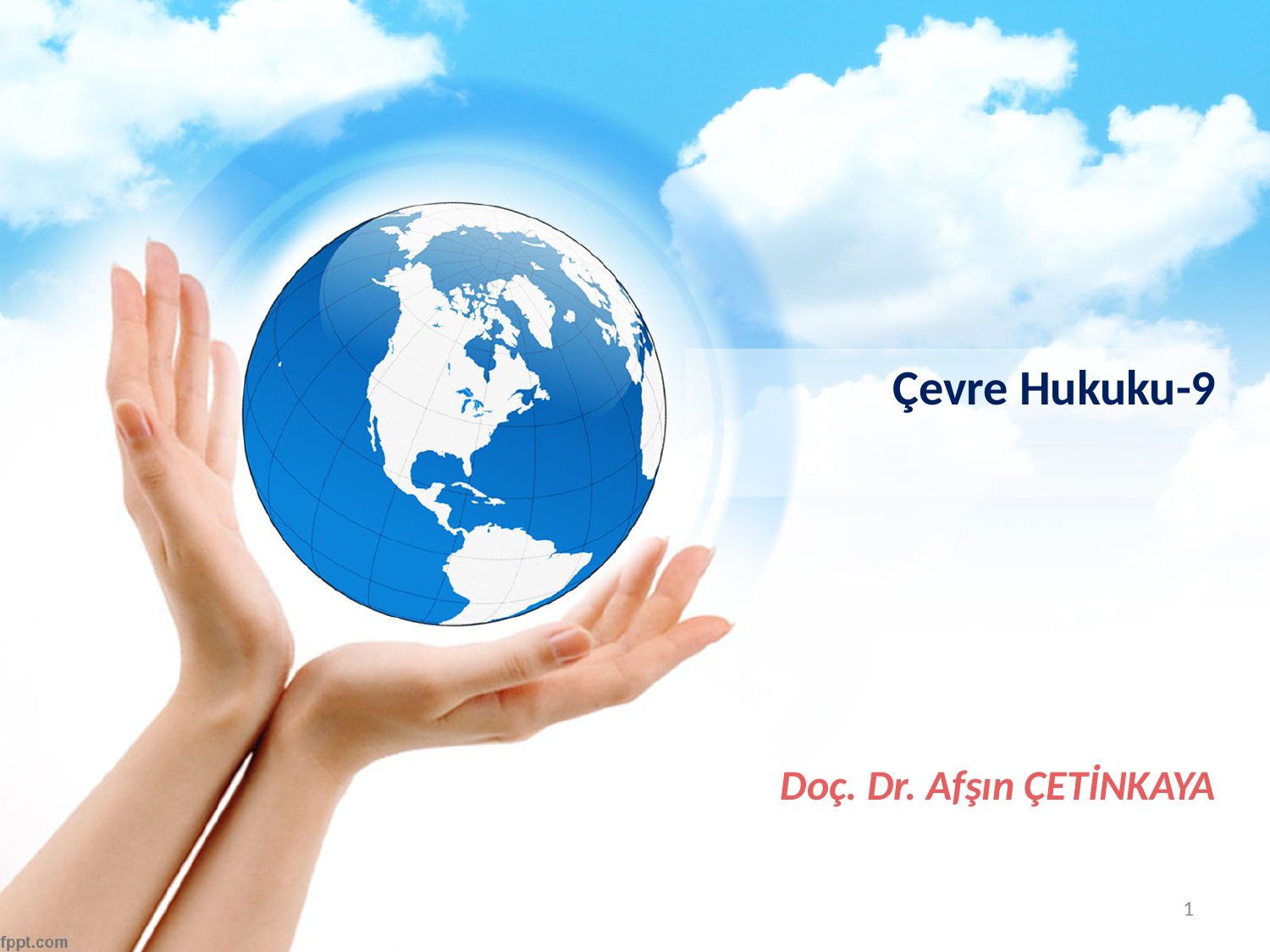

Çevre Hukuku-9
# Doç. Dr. Afşın ÇETİNKAYA
1